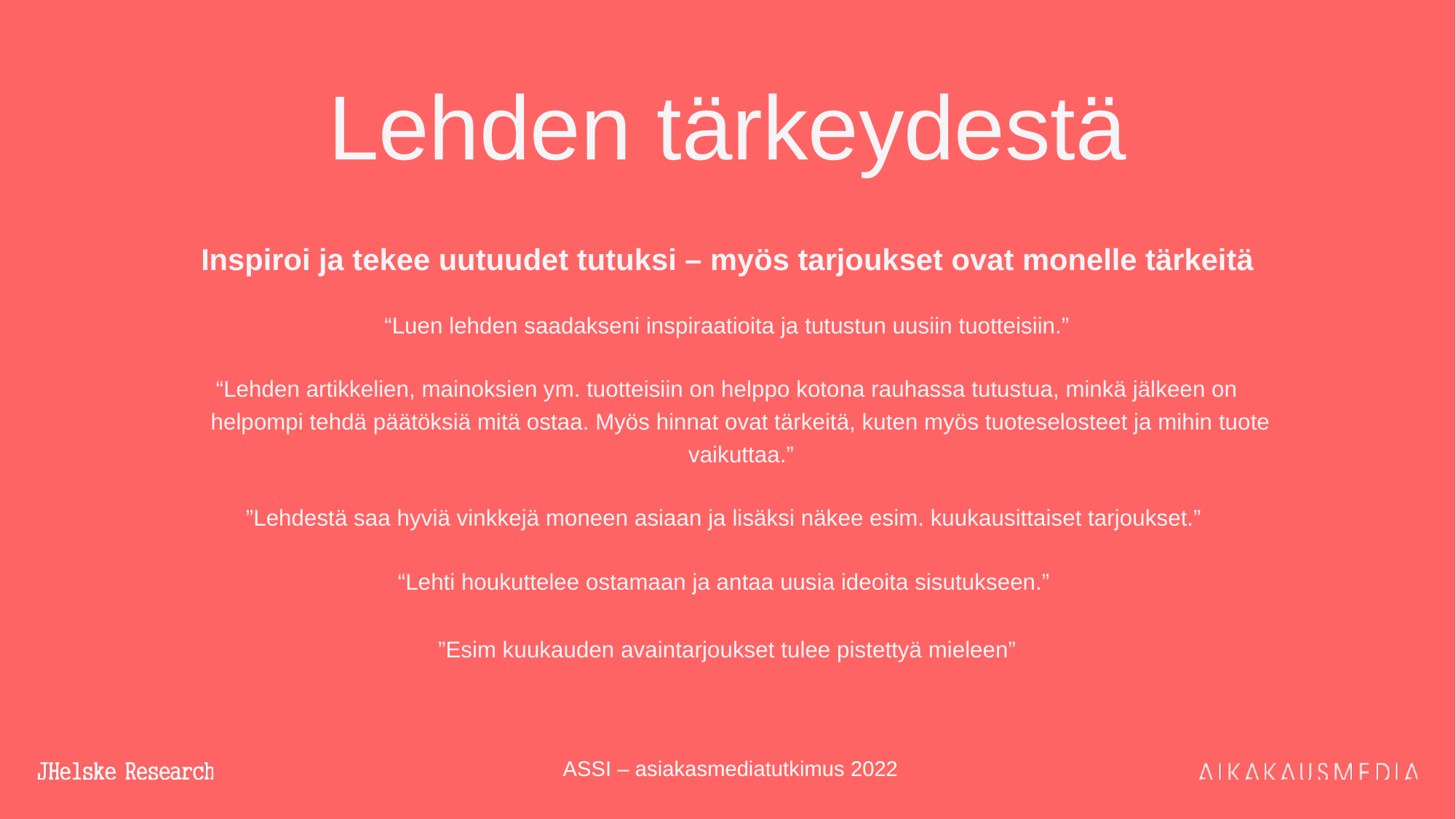

# Lehden tärkeydestä
Inspiroi ja tekee uutuudet tutuksi – myös tarjoukset ovat monelle tärkeitä

“Luen lehden saadakseni inspiraatioita ja tutustun uusiin tuotteisiin.”

“Lehden artikkelien, mainoksien ym. tuotteisiin on helppo kotona rauhassa tutustua, minkä jälkeen on helpompi tehdä päätöksiä mitä ostaa. Myös hinnat ovat tärkeitä, kuten myös tuoteselosteet ja mihin tuote vaikuttaa.”

”Lehdestä saa hyviä vinkkejä moneen asiaan ja lisäksi näkee esim. kuukausittaiset tarjoukset.”

“Lehti houkuttelee ostamaan ja antaa uusia ideoita sisutukseen.”

”Esim kuukauden avaintarjoukset tulee pistettyä mieleen”